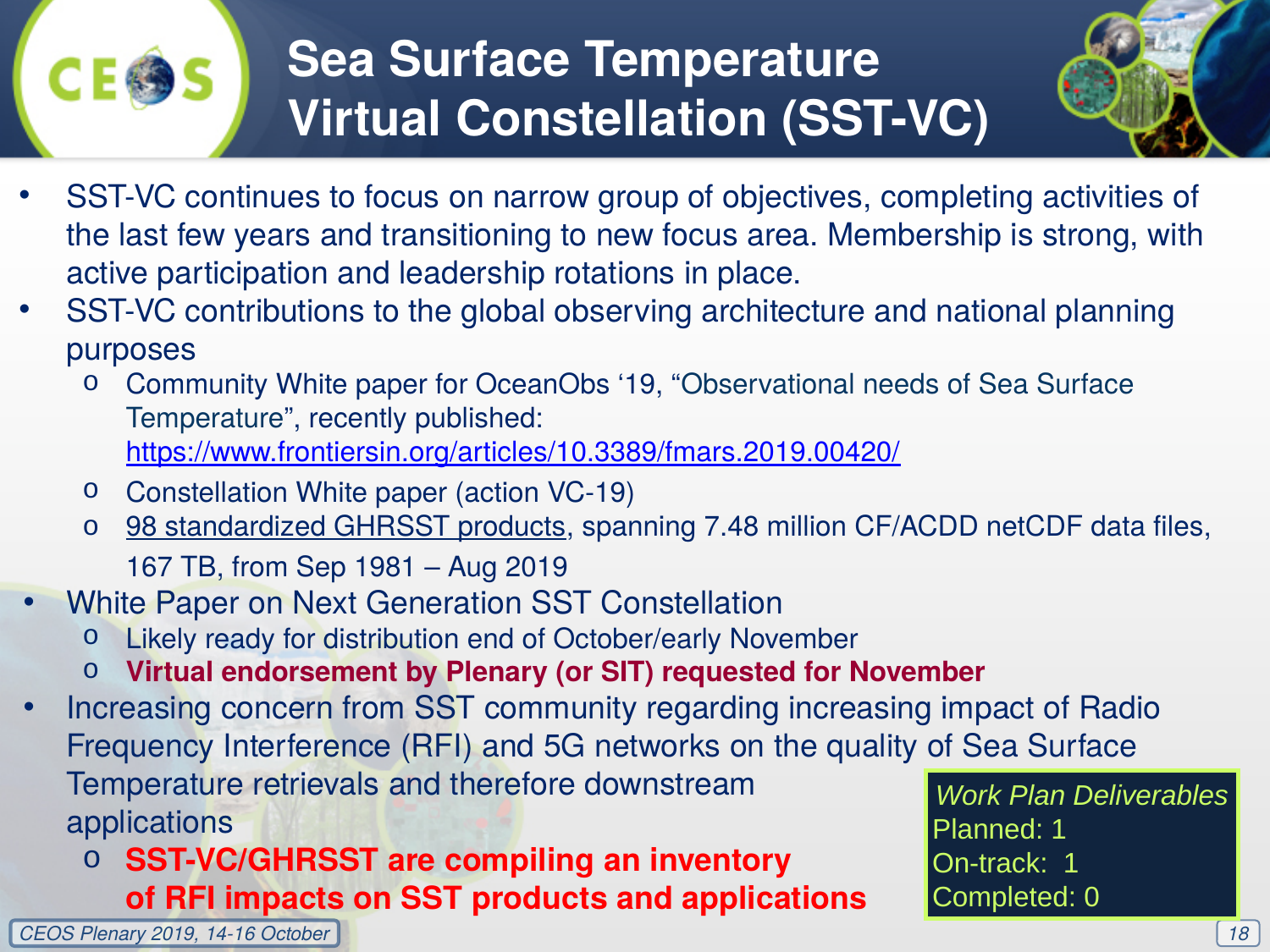

Sea Surface Temperature Virtual Constellation (SST-VC)
SST-VC continues to focus on narrow group of objectives, completing activities of the last few years and transitioning to new focus area. Membership is strong, with active participation and leadership rotations in place.
SST-VC contributions to the global observing architecture and national planning purposes
Community White paper for OceanObs ‘19, “Observational needs of Sea Surface Temperature”, recently published: https://www.frontiersin.org/articles/10.3389/fmars.2019.00420/
Constellation White paper (action VC-19)
98 standardized GHRSST products, spanning 7.48 million CF/ACDD netCDF data files, 167 TB, from Sep 1981 – Aug 2019
White Paper on Next Generation SST Constellation
Likely ready for distribution end of October/early November
Virtual endorsement by Plenary (or SIT) requested for November
Increasing concern from SST community regarding increasing impact of Radio Frequency Interference (RFI) and 5G networks on the quality of Sea Surface Temperature retrievals and therefore downstream                                             applications
SST-VC/GHRSST are compiling an inventory
of RFI impacts on SST products and applications
Work Plan Deliverables
Planned: 1
On-track:  1
Completed: 0
18